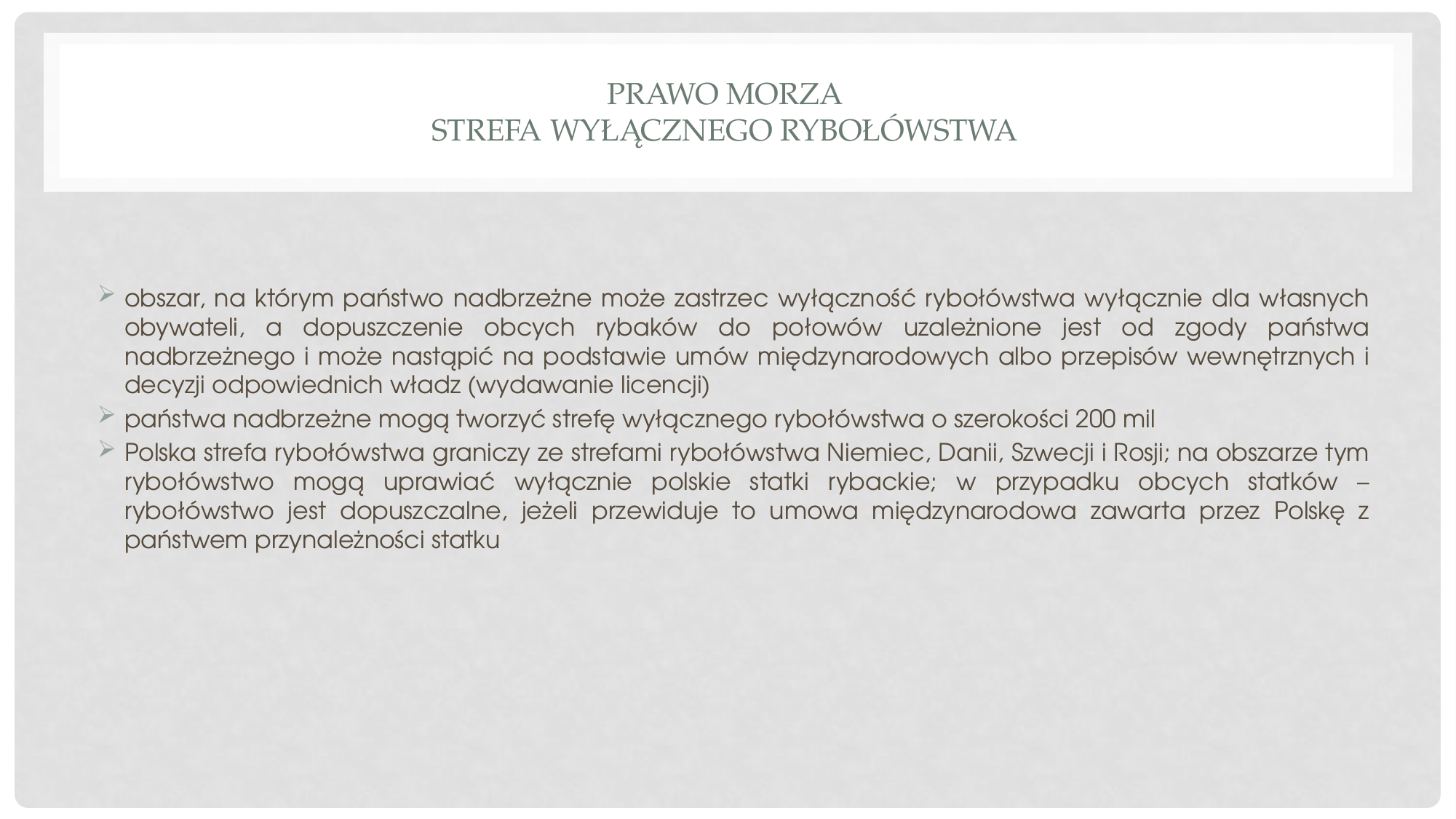

# Prawo morza strefa wyłącznego rybołówstwa

obszar, na którym państwo nadbrzeżne może zastrzec wyłączność rybołówstwa wyłącznie dla własnych obywateli, a dopuszczenie obcych rybaków do połowów uzależnione jest od zgody państwa nadbrzeżnego i może nastąpić na podstawie umów międzynarodowych albo przepisów wewnętrznych i decyzji odpowiednich władz (wydawanie licencji)
państwa nadbrzeżne mogą tworzyć strefę wyłącznego rybołówstwa o szerokości 200 mil
Polska strefa rybołówstwa graniczy ze strefami rybołówstwa Niemiec, Danii, Szwecji i Rosji; na obszarze tym rybołówstwo mogą uprawiać wyłącznie polskie statki rybackie; w przypadku obcych statków – rybołówstwo jest dopuszczalne, jeżeli przewiduje to umowa międzynarodowa zawarta przez Polskę z państwem przynależności statku